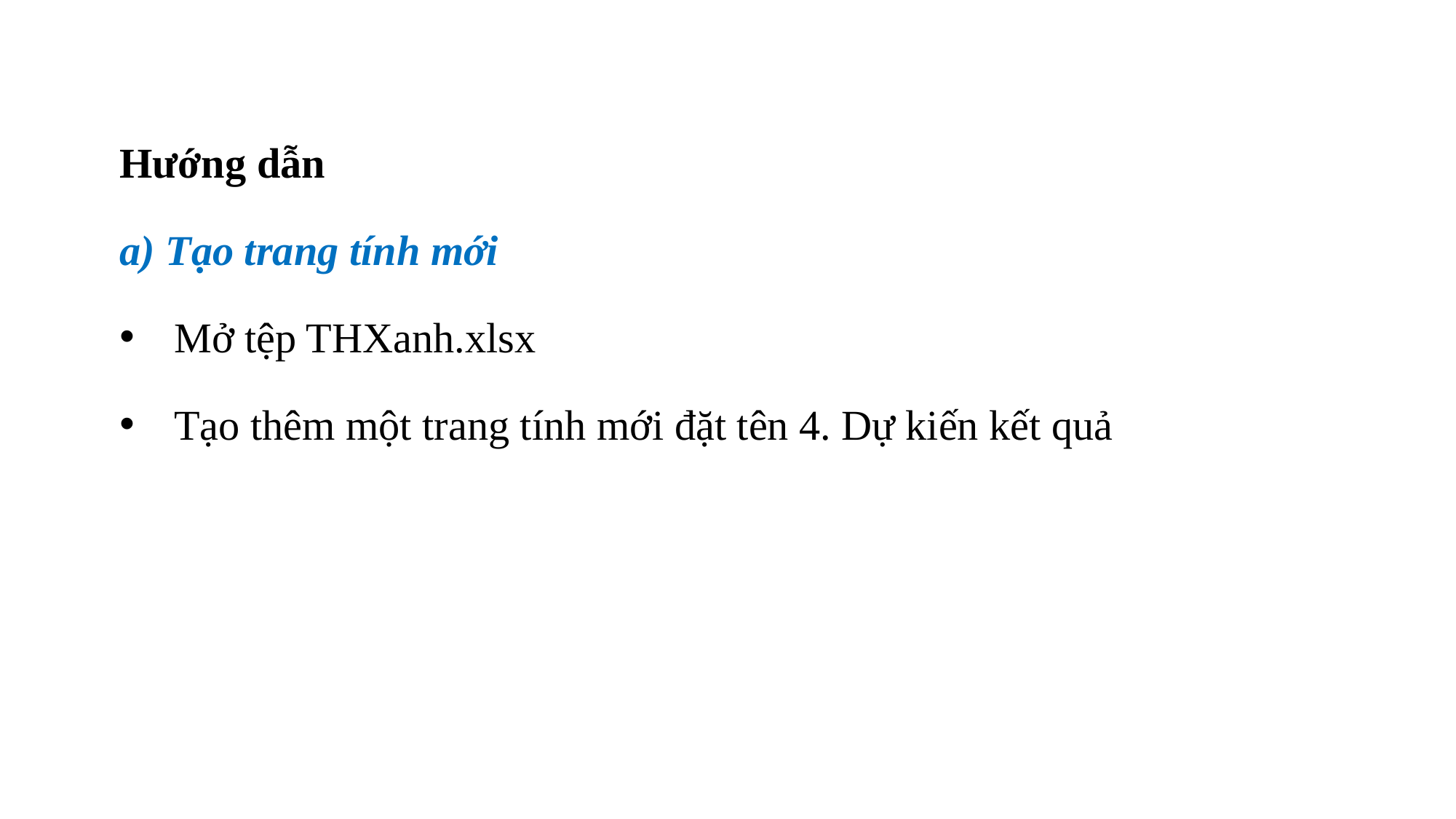

Hướng dẫn
a) Tạo trang tính mới
Mở tệp THXanh.xlsx
Tạo thêm một trang tính mới đặt tên 4. Dự kiến kết quả